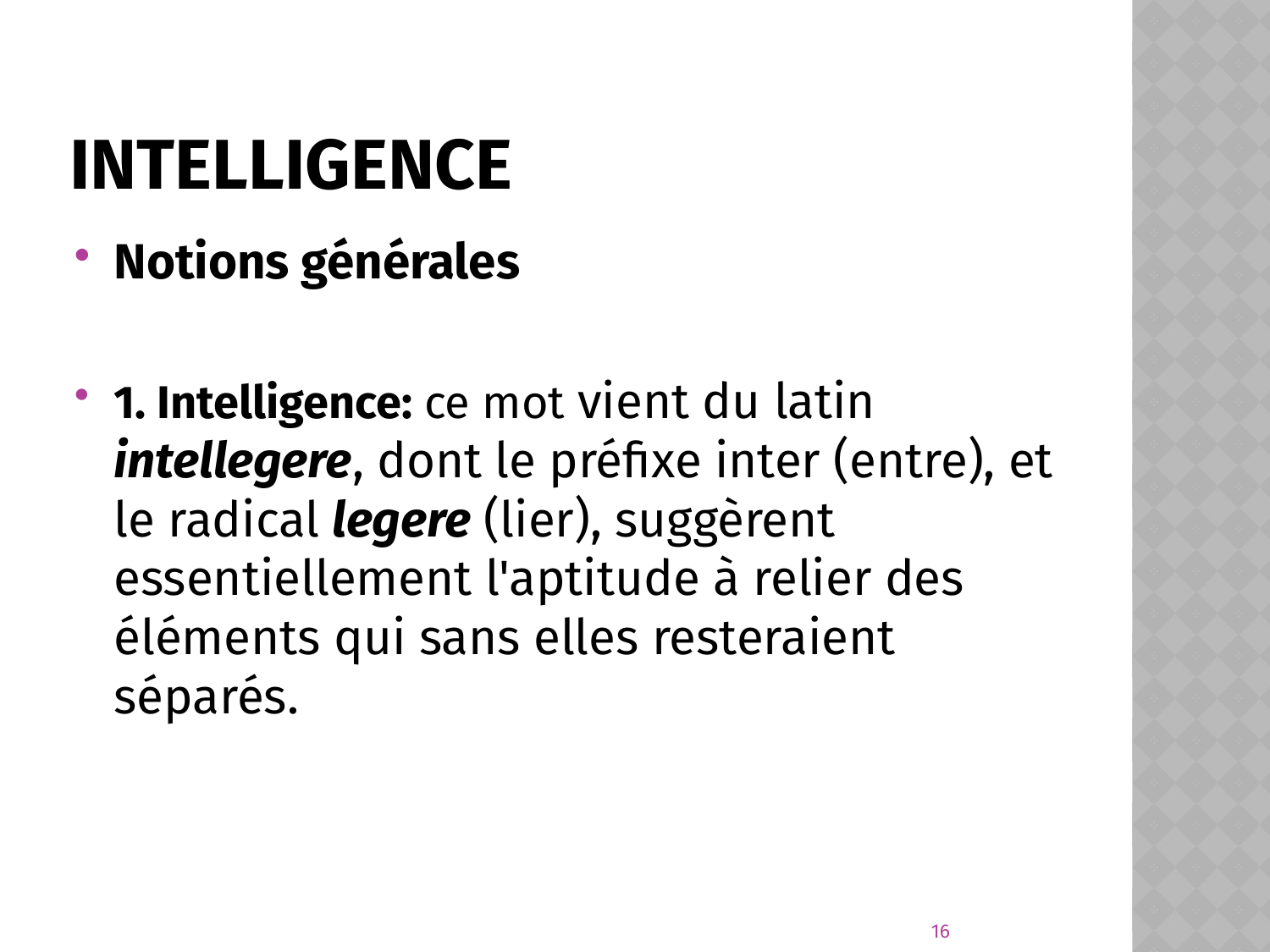

# Intelligence
Notions générales

1. Intelligence: ce mot vient du latin intellegere, dont le préfixe inter (entre), et le radical legere (lier), suggèrent essentiellement l'aptitude à relier des éléments qui sans elles resteraient séparés.

16